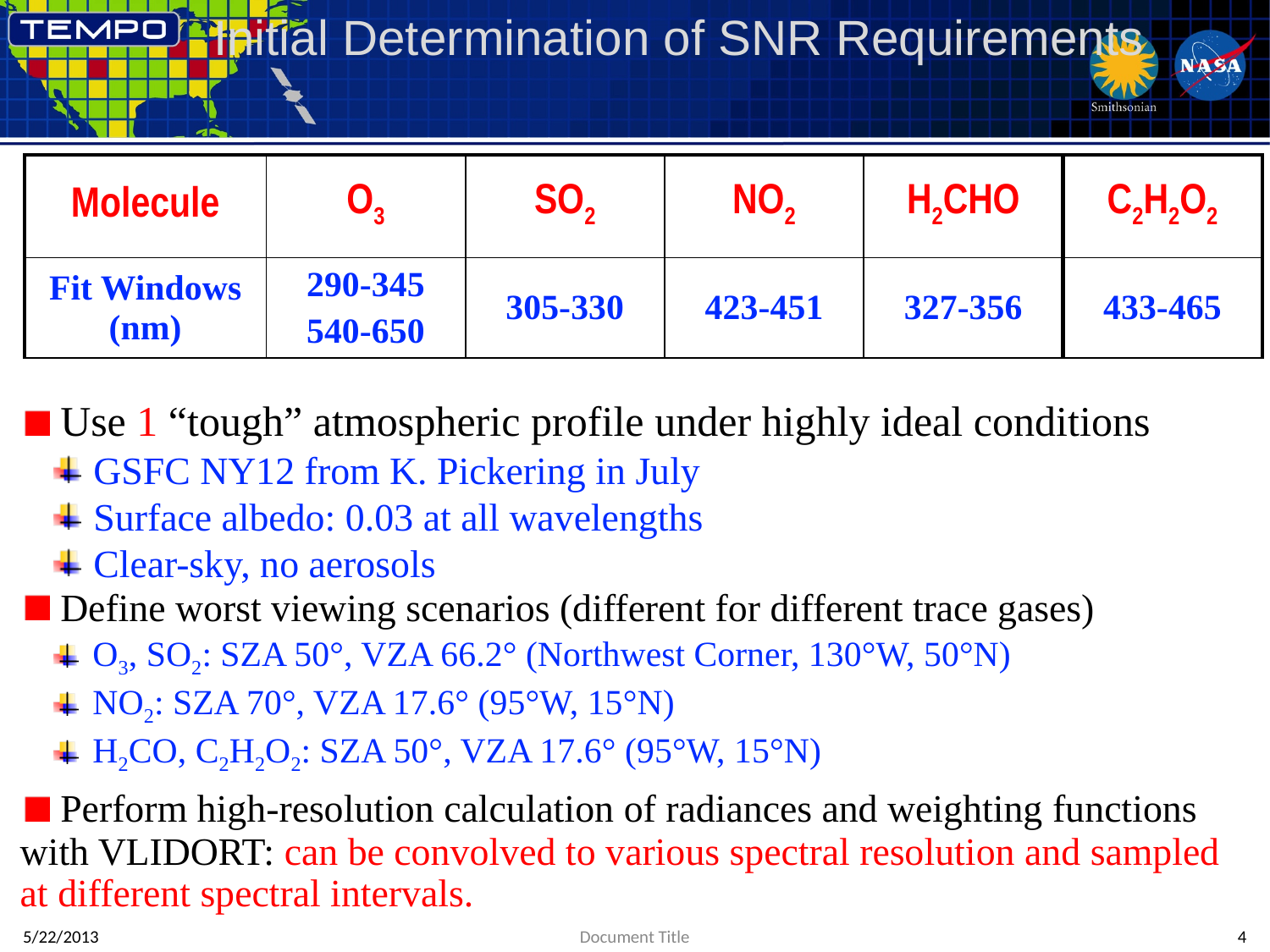

# Initial Determination of SNR Requirements
| Molecule | O3 | SO2 | NO2 | H2CHO | C2H2O2 |
| --- | --- | --- | --- | --- | --- |
| Fit Windows (nm) | 290-345 540-650 | 305-330 | 423-451 | 327-356 | 433-465 |
 Use 1 “tough” atmospheric profile under highly ideal conditions
 GSFC NY12 from K. Pickering in July
 Surface albedo: 0.03 at all wavelengths
 Clear-sky, no aerosols
 Define worst viewing scenarios (different for different trace gases)
 O3, SO2: SZA 50°, VZA 66.2° (Northwest Corner, 130°W, 50°N)
 NO2: SZA 70°, VZA 17.6° (95°W, 15°N)
 H2CO, C2H2O2: SZA 50°, VZA 17.6° (95°W, 15°N)
 Perform high-resolution calculation of radiances and weighting functions with VLIDORT: can be convolved to various spectral resolution and sampled at different spectral intervals.